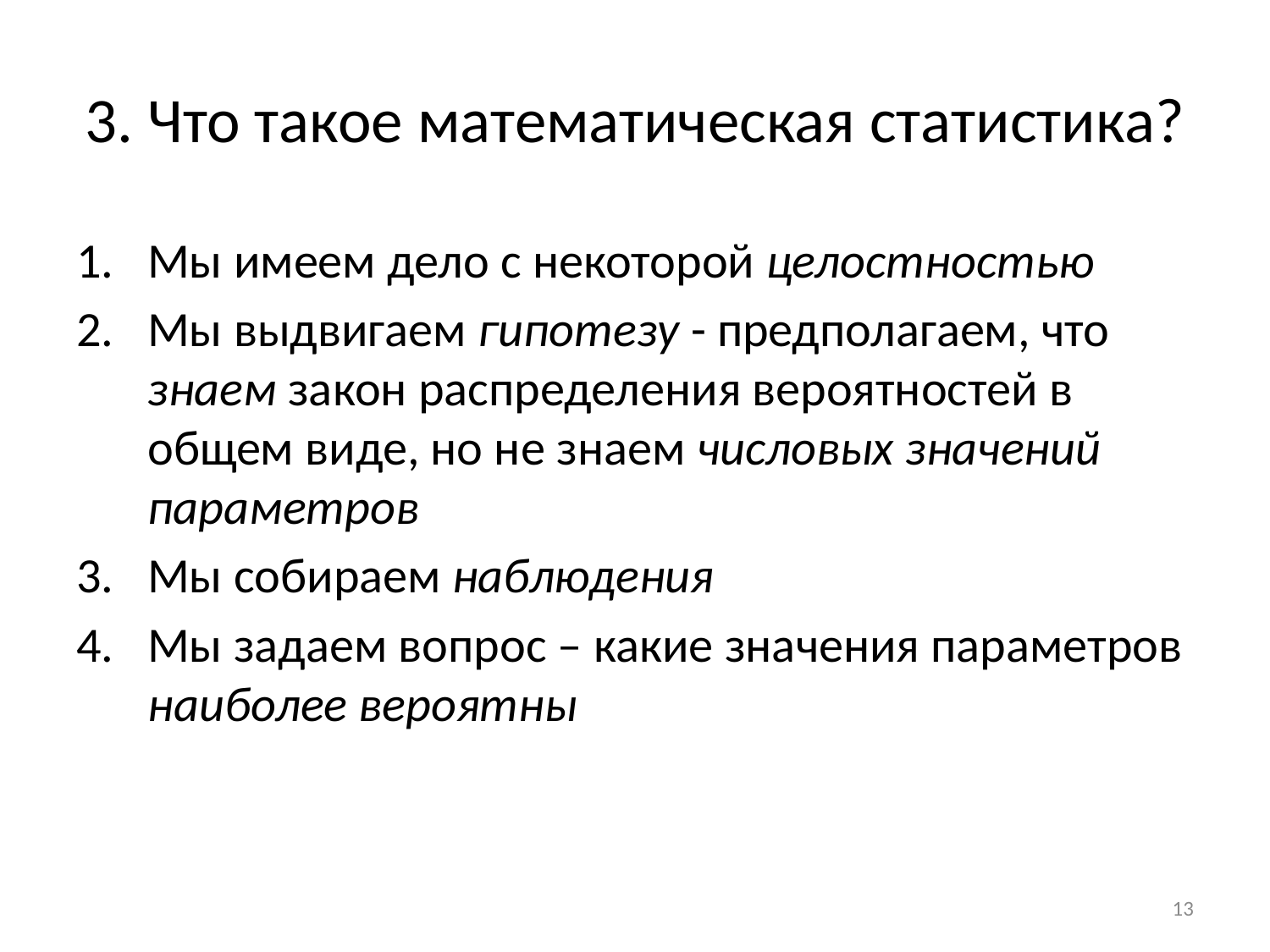

# 3. Что такое математическая статистика?
Мы имеем дело с некоторой целостностью
Мы выдвигаем гипотезу - предполагаем, что знаем закон распределения вероятностей в общем виде, но не знаем числовых значений параметров
Мы собираем наблюдения
Мы задаем вопрос – какие значения параметров наиболее вероятны
13